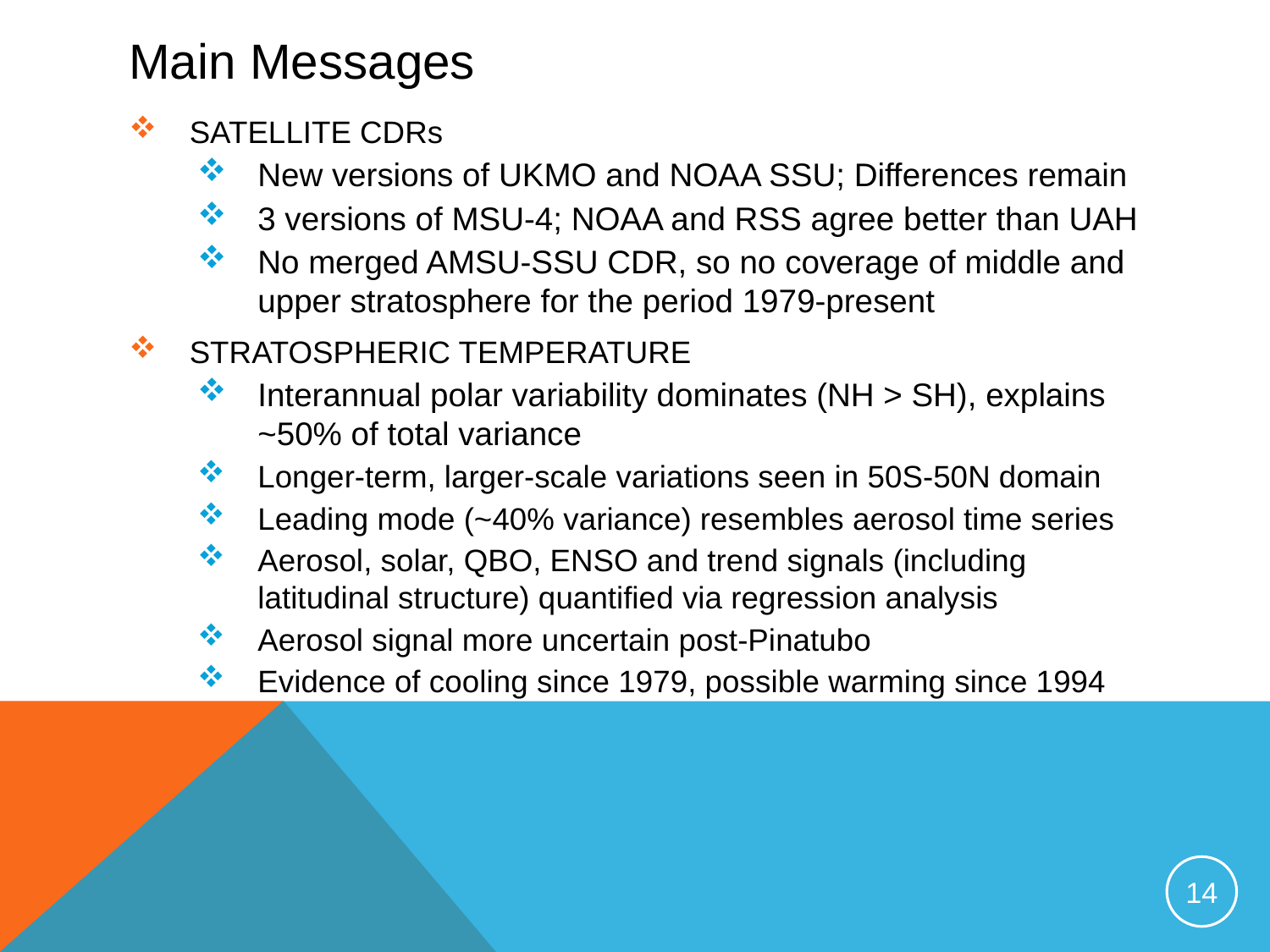

# Main Messages
SATELLITE CDRs
New versions of UKMO and NOAA SSU; Differences remain
3 versions of MSU-4; NOAA and RSS agree better than UAH
No merged AMSU-SSU CDR, so no coverage of middle and upper stratosphere for the period 1979-present
STRATOSPHERIC TEMPERATURE
Interannual polar variability dominates (NH > SH), explains ~50% of total variance
Longer-term, larger-scale variations seen in 50S-50N domain
Leading mode (~40% variance) resembles aerosol time series
Aerosol, solar, QBO, ENSO and trend signals (including latitudinal structure) quantified via regression analysis
Aerosol signal more uncertain post-Pinatubo
Evidence of cooling since 1979, possible warming since 1994

14